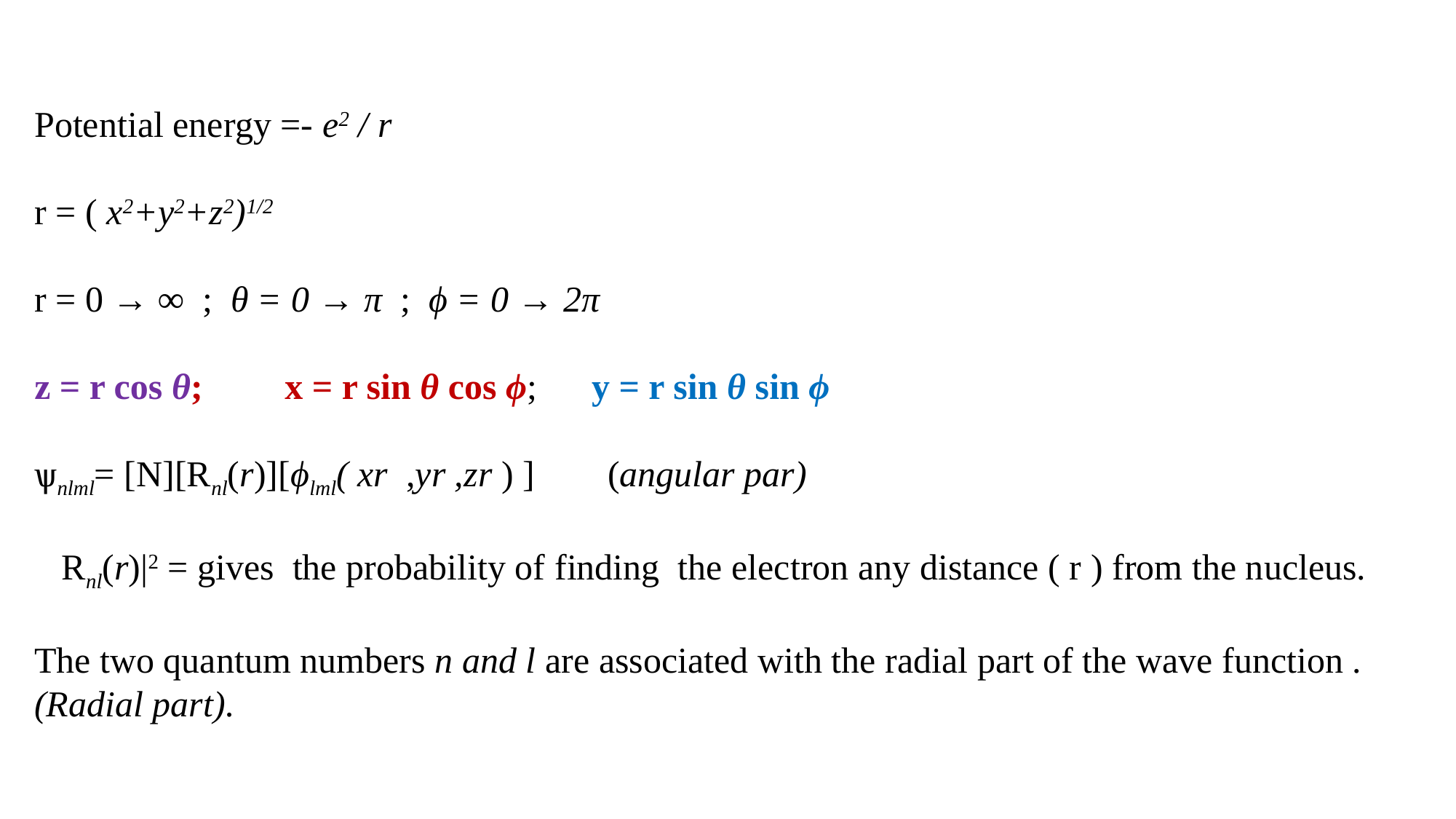

Potential energy =- e2 / r

r = ( x2+y2+z2)1/2

r = 0 → ∞  ;  θ = 0 → π  ;  ϕ = 0 → 2π

z = r cos θ;         x = r sin θ cos ϕ;      y = r sin θ sin ϕ

ѱnlml= [N][Rnl(r)][ϕlml( xr  ,yr ,zr ) ]        (angular par)

   Rnl(r)|2 = gives  the probability of finding  the electron any distance ( r ) from the nucleus.

The two quantum numbers n and l are associated with the radial part of the wave function .
(Radial part).